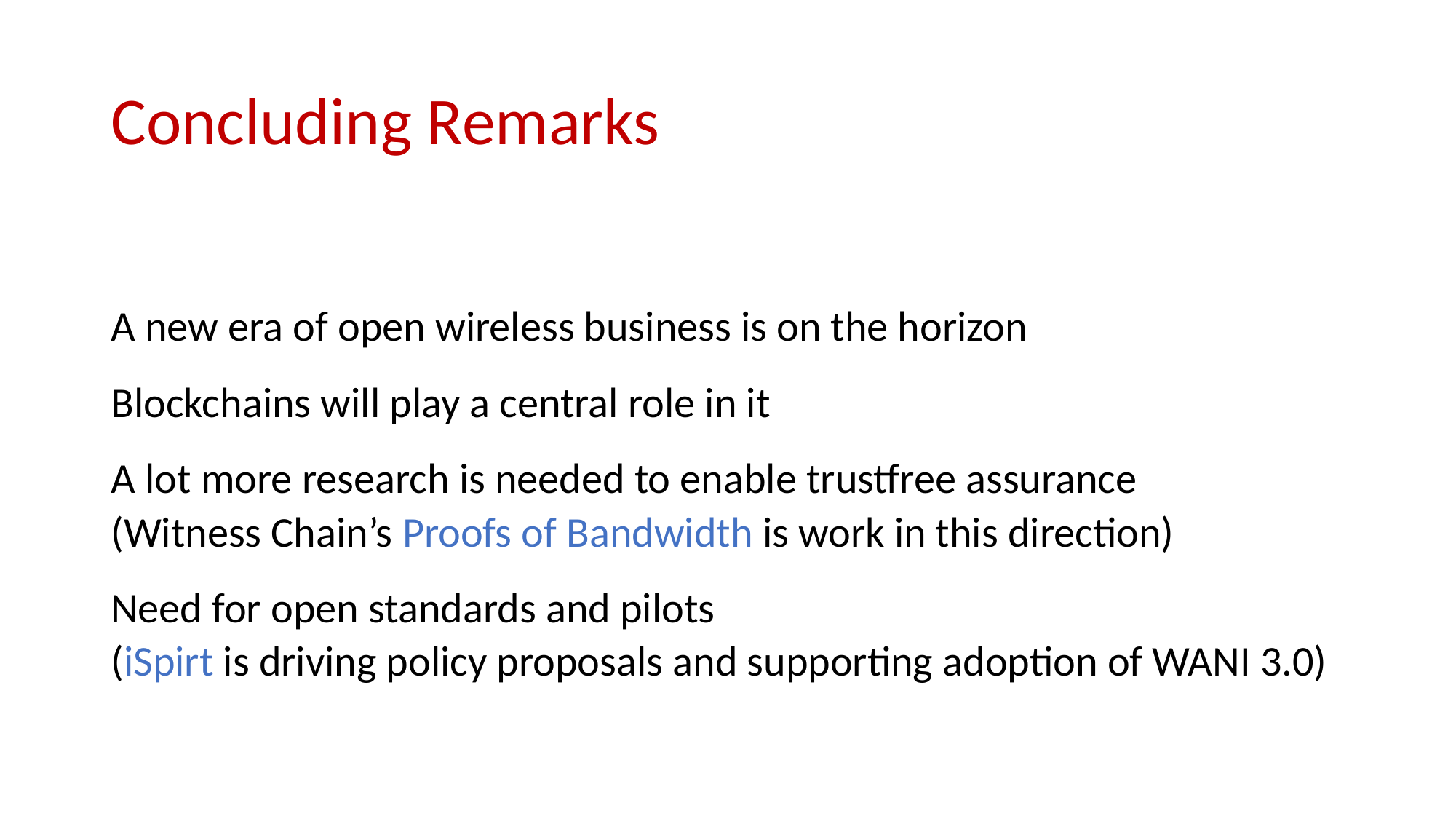

# Concluding Remarks

A new era of open wireless business is on the horizon
Blockchains will play a central role in it
A lot more research is needed to enable trustfree assurance
(Witness Chain’s Proofs of Bandwidth is work in this direction)
Need for open standards and pilots
(iSpirt is driving policy proposals and supporting adoption of WANI 3.0)